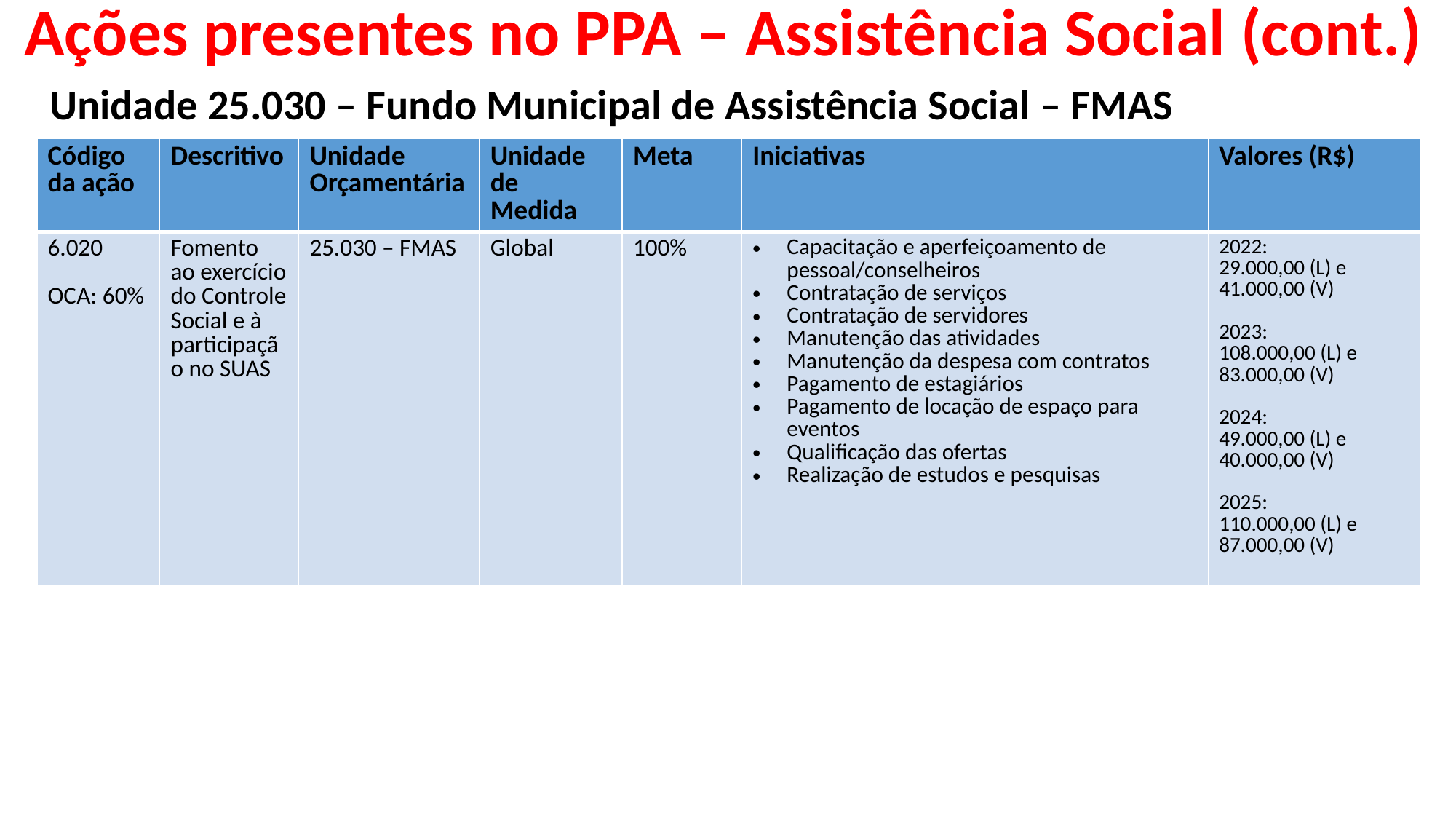

# Ações presentes no PPA – Assistência Social (cont.)
Unidade 25.030 – Fundo Municipal de Assistência Social – FMAS
| Código da ação | Descritivo | Unidade Orçamentária | Unidade de Medida | Meta | Iniciativas | Valores (R$) |
| --- | --- | --- | --- | --- | --- | --- |
| 6.020 OCA: 60% | Fomento ao exercício do Controle Social e à participação no SUAS | 25.030 – FMAS | Global | 100% | Capacitação e aperfeiçoamento de pessoal/conselheiros Contratação de serviços Contratação de servidores Manutenção das atividades Manutenção da despesa com contratos Pagamento de estagiários Pagamento de locação de espaço para eventos Qualificação das ofertas Realização de estudos e pesquisas | 2022: 29.000,00 (L) e 41.000,00 (V) 2023: 108.000,00 (L) e 83.000,00 (V) 2024: 49.000,00 (L) e 40.000,00 (V) 2025: 110.000,00 (L) e 87.000,00 (V) |